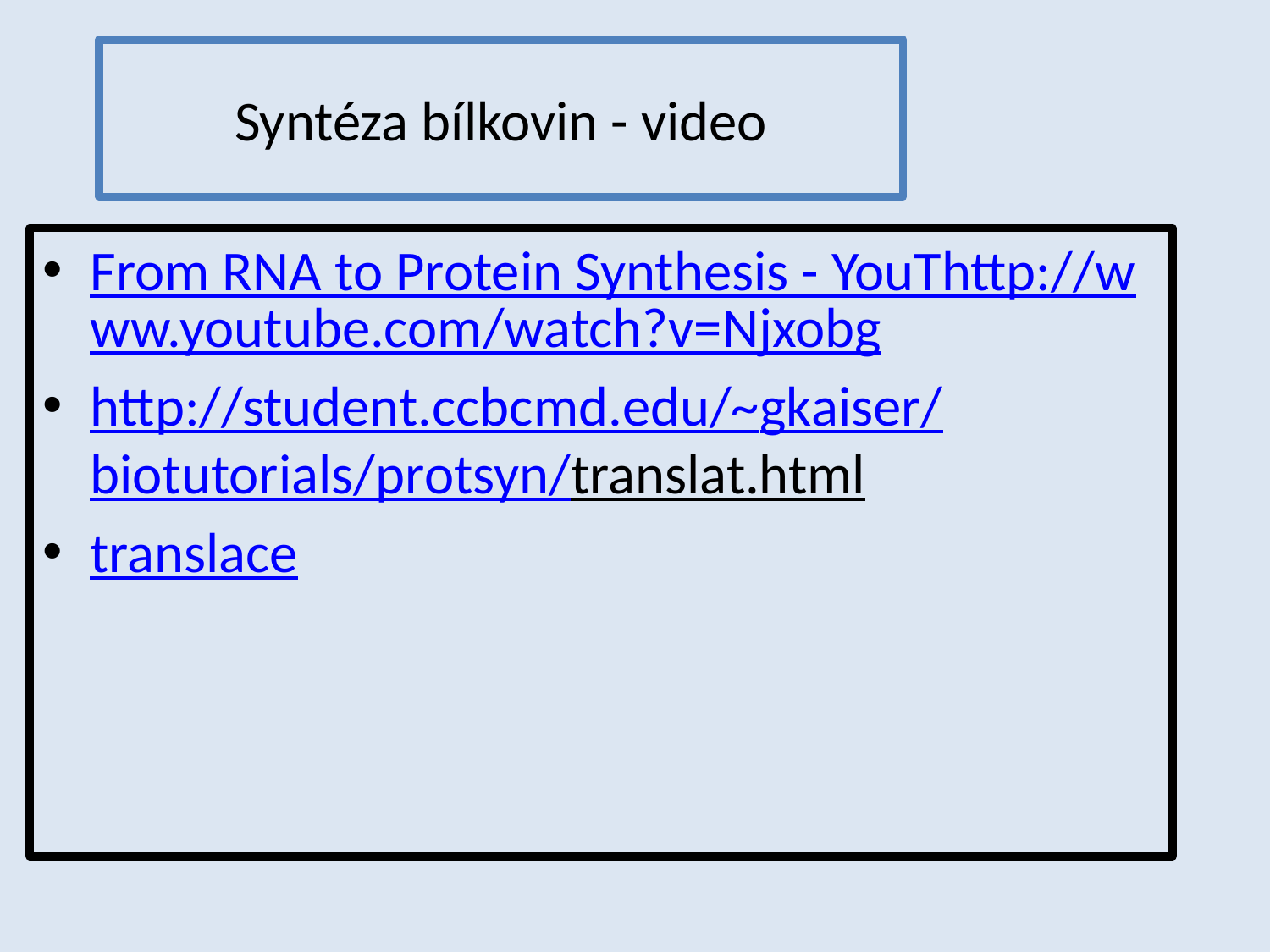

Syntéza bílkovin - video
From RNA to Protein Synthesis - YouThttp://www.youtube.com/watch?v=Njxobg
http://student.ccbcmd.edu/~gkaiser/biotutorials/protsyn/translat.html
translace